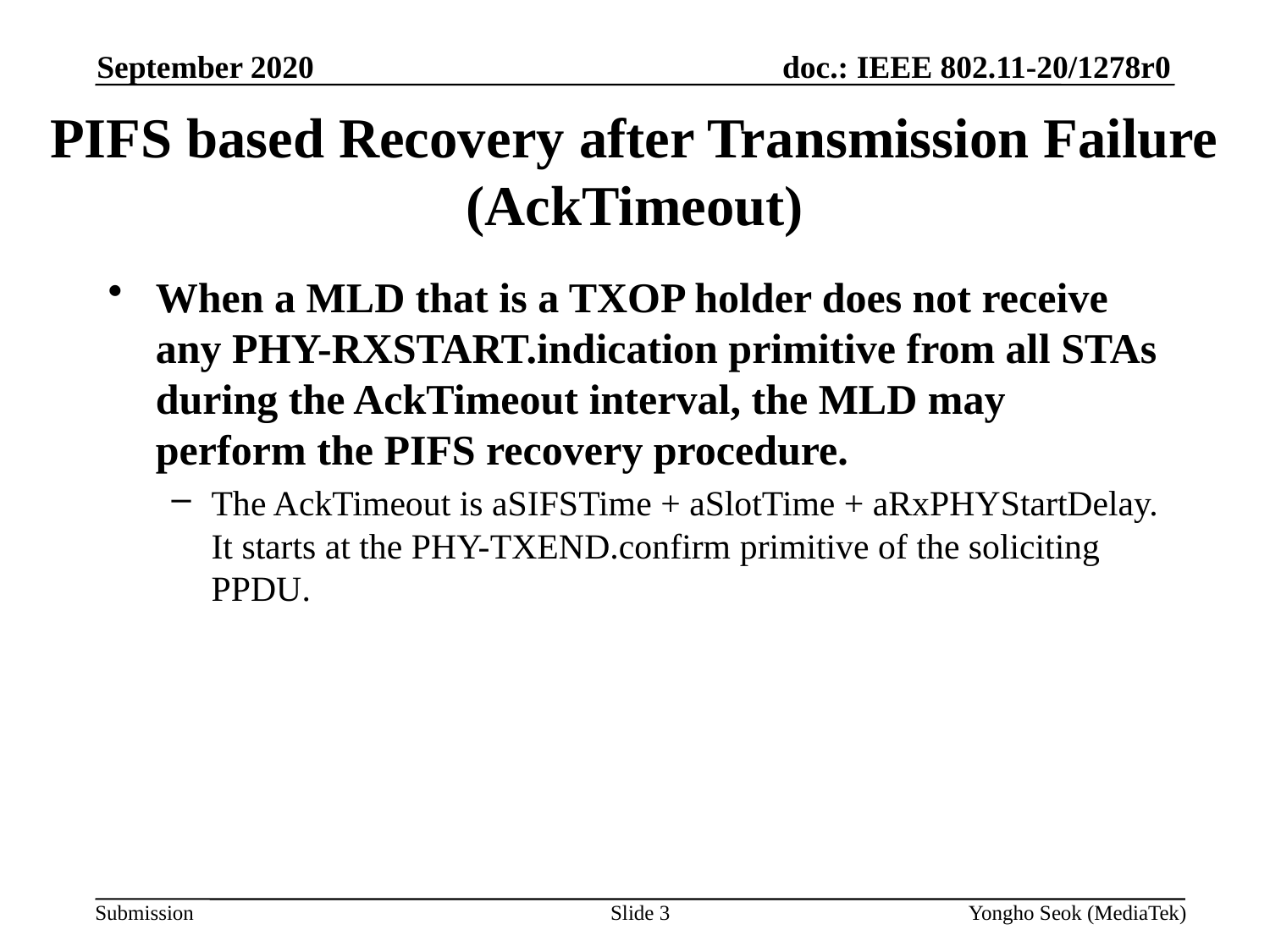

September 2020
# PIFS based Recovery after Transmission Failure (AckTimeout)
When a MLD that is a TXOP holder does not receive any PHY-RXSTART.indication primitive from all STAs during the AckTimeout interval, the MLD may perform the PIFS recovery procedure.
The AckTimeout is aSIFSTime + aSlotTime + aRxPHYStartDelay. It starts at the PHY-TXEND.confirm primitive of the soliciting PPDU.

Slide 3
Yongho Seok (MediaTek)